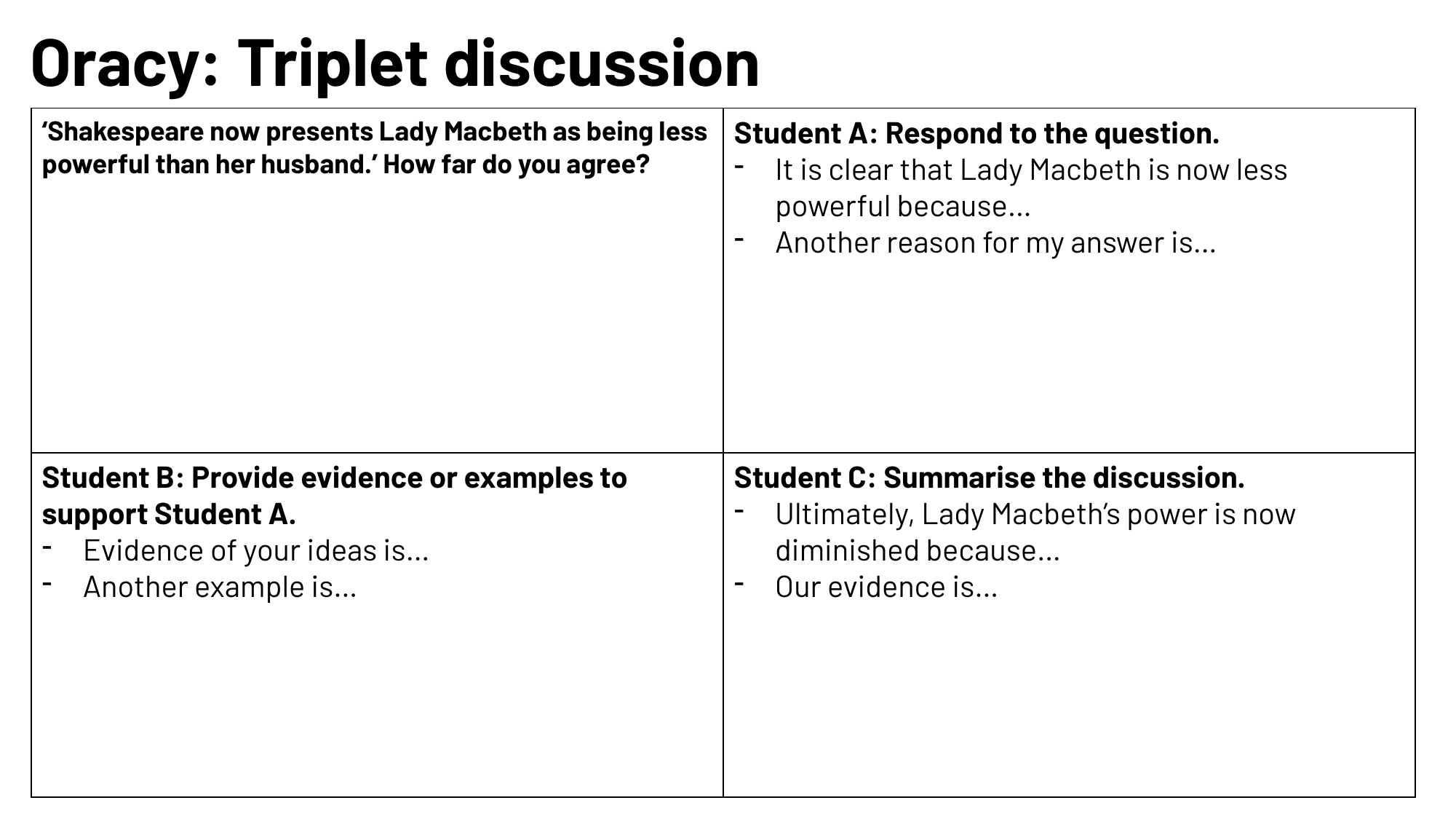

# Oracy: Triplet discussion
| ‘Shakespeare now presents Lady Macbeth as being less powerful than her husband.’ How far do you agree? | Student A: Respond to the question. It is clear that Lady Macbeth is now less powerful because… Another reason for my answer is… |
| --- | --- |
| Student B: Provide evidence or examples to support Student A. Evidence of your ideas is… Another example is… | Student C: Summarise the discussion. Ultimately, Lady Macbeth’s power is now diminished because… Our evidence is… |